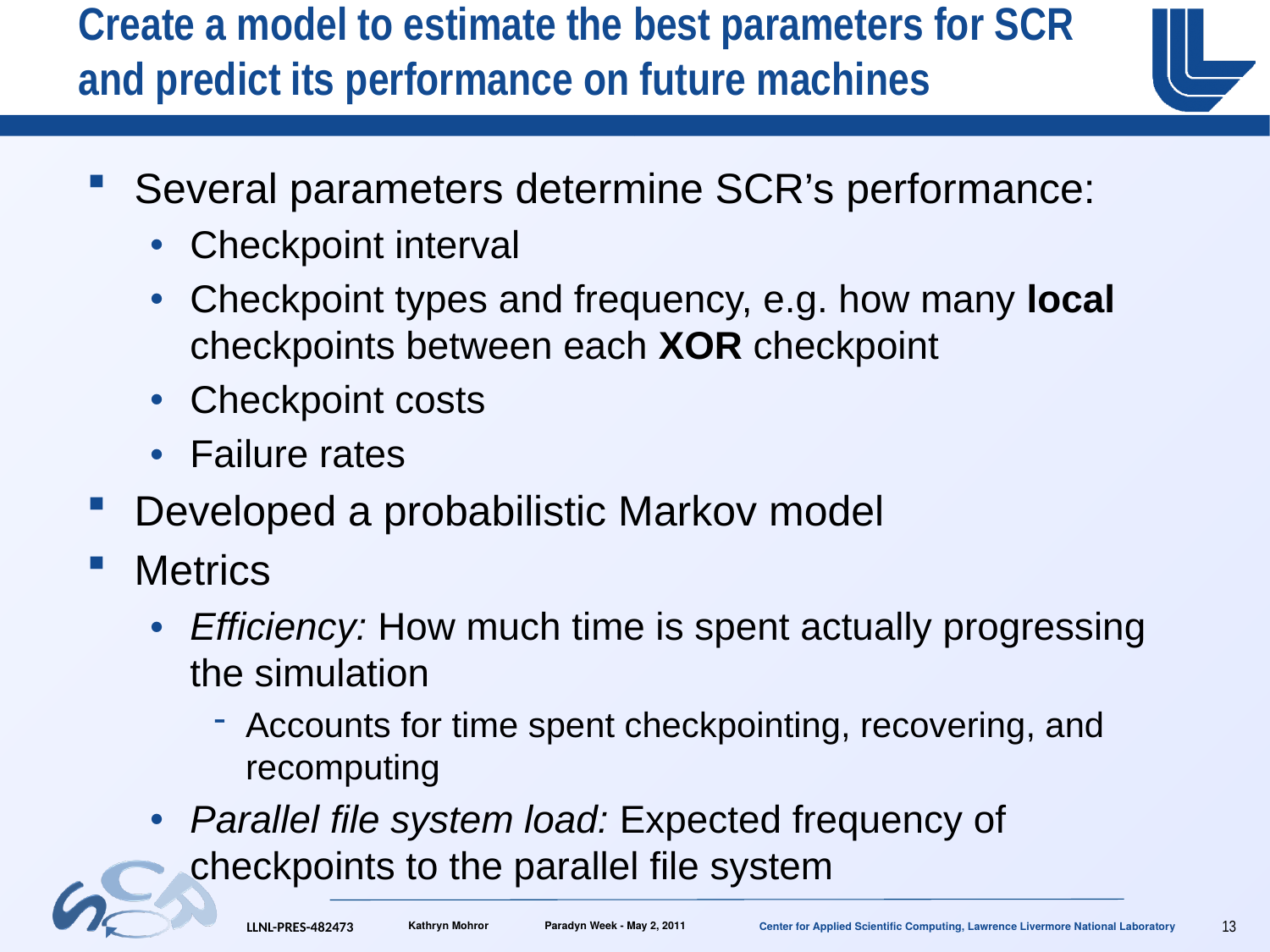

# Create a model to estimate the best parameters for SCR and predict its performance on future machines
Several parameters determine SCR’s performance:
Checkpoint interval
Checkpoint types and frequency, e.g. how many local checkpoints between each XOR checkpoint
Checkpoint costs
Failure rates
Developed a probabilistic Markov model
Metrics
Efficiency: How much time is spent actually progressing the simulation
Accounts for time spent checkpointing, recovering, and recomputing
Parallel file system load: Expected frequency of checkpoints to the parallel file system